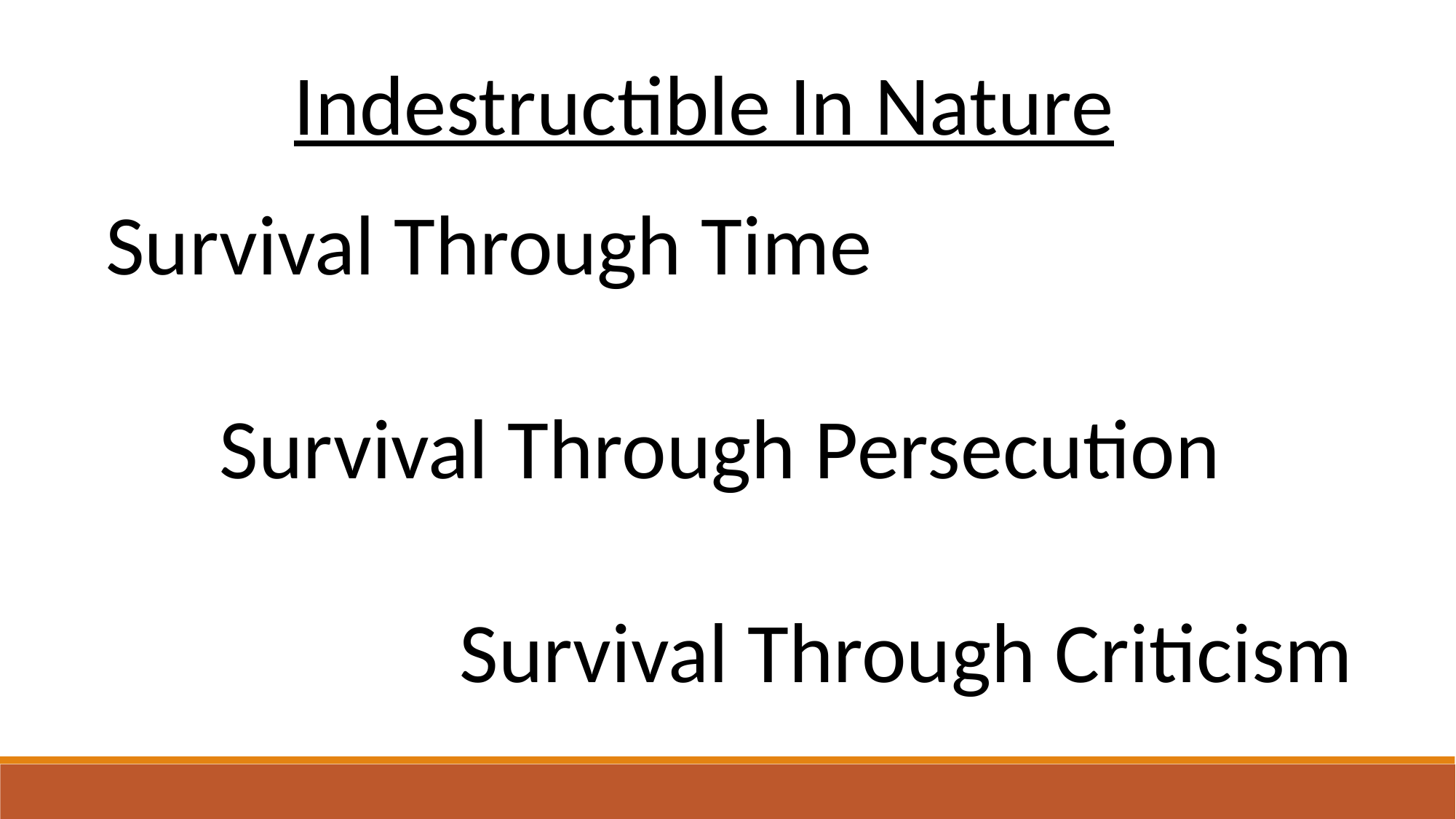

Indestructible In Nature
Survival Through Time

Survival Through Persecution

Survival Through Criticism